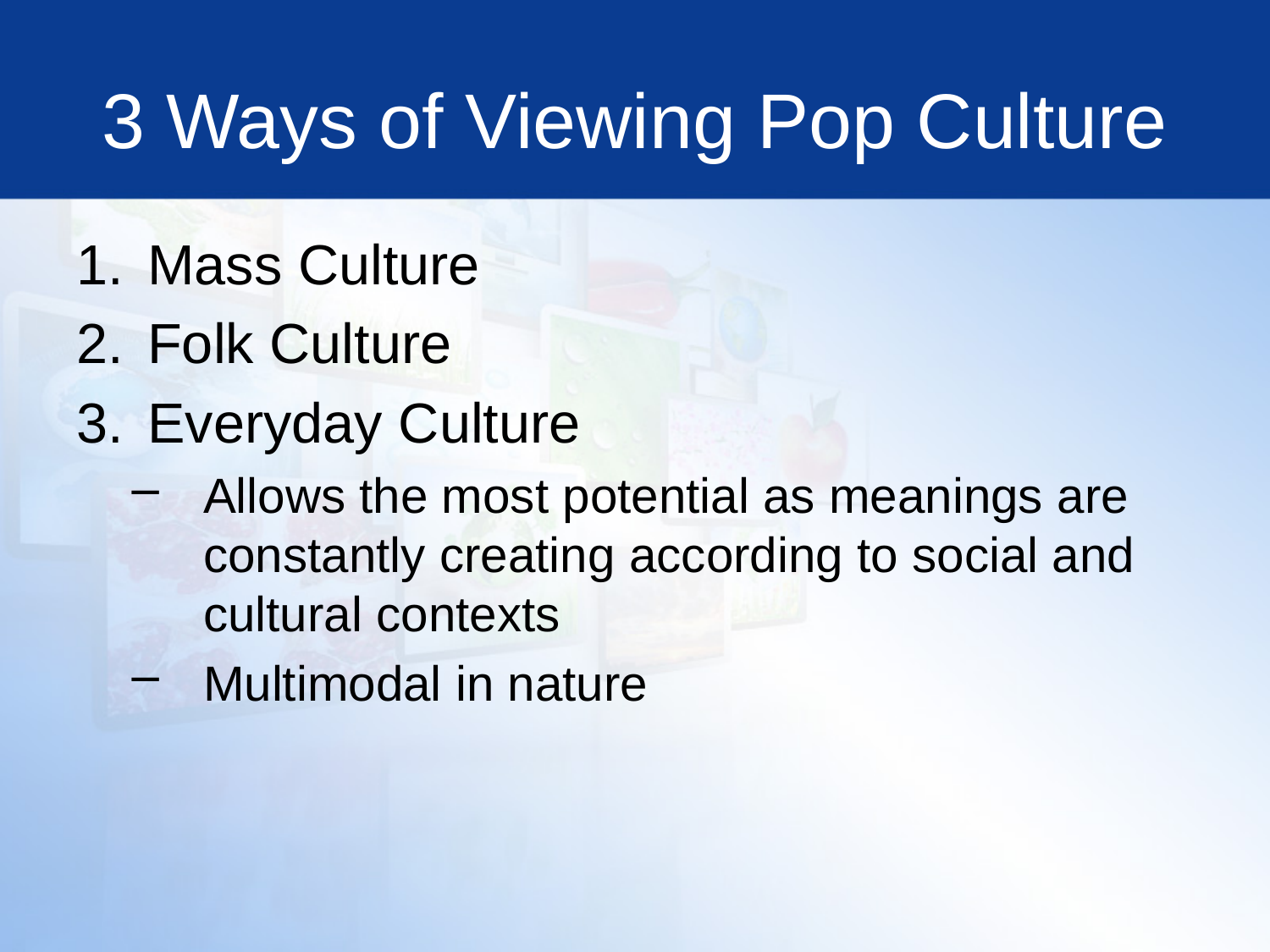

# 3 Ways of Viewing Pop Culture
Mass Culture
Folk Culture
Everyday Culture
Allows the most potential as meanings are constantly creating according to social and cultural contexts
Multimodal in nature